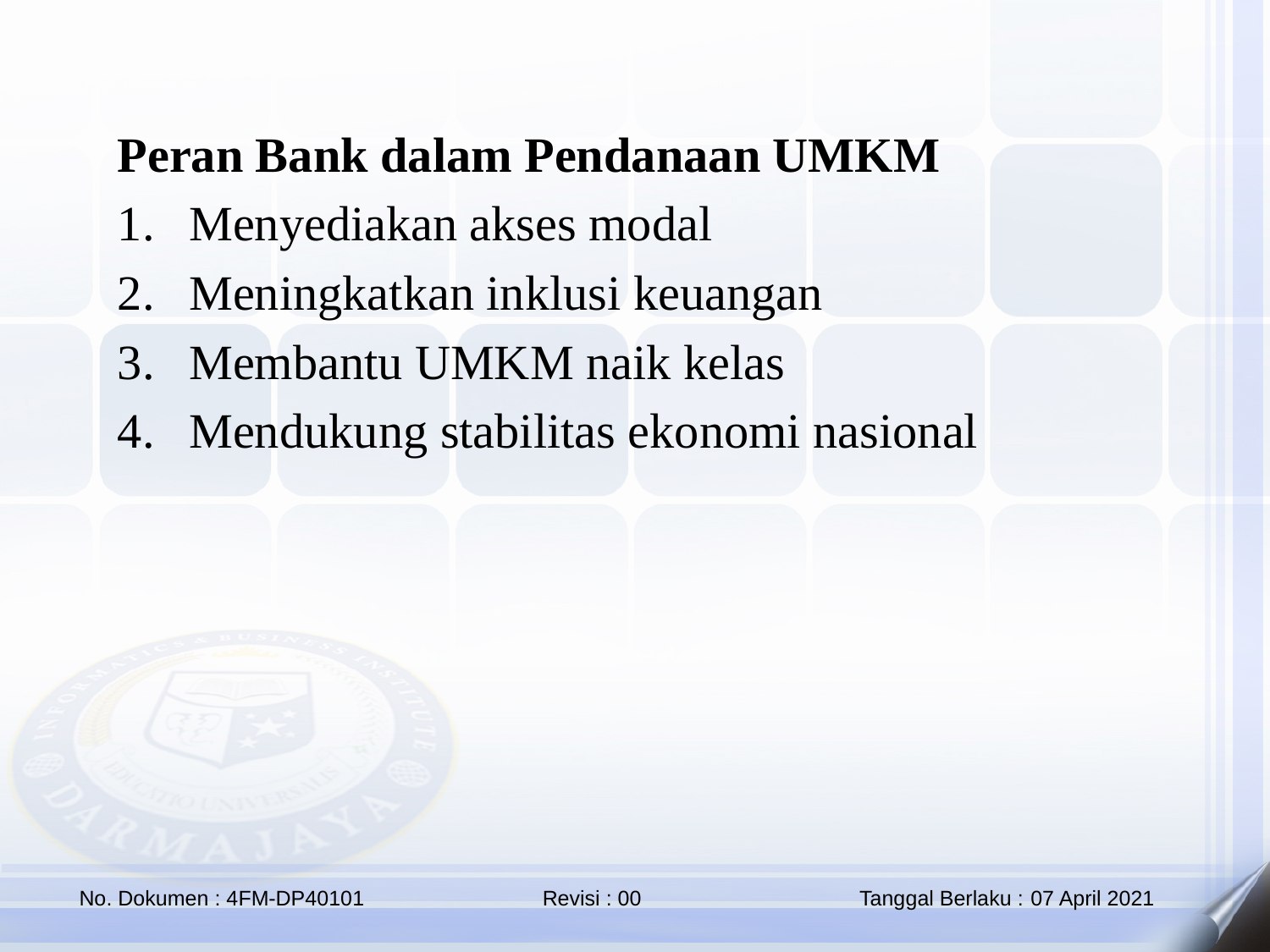

Peran Bank dalam Pendanaan UMKM
Menyediakan akses modal
Meningkatkan inklusi keuangan
Membantu UMKM naik kelas
Mendukung stabilitas ekonomi nasional